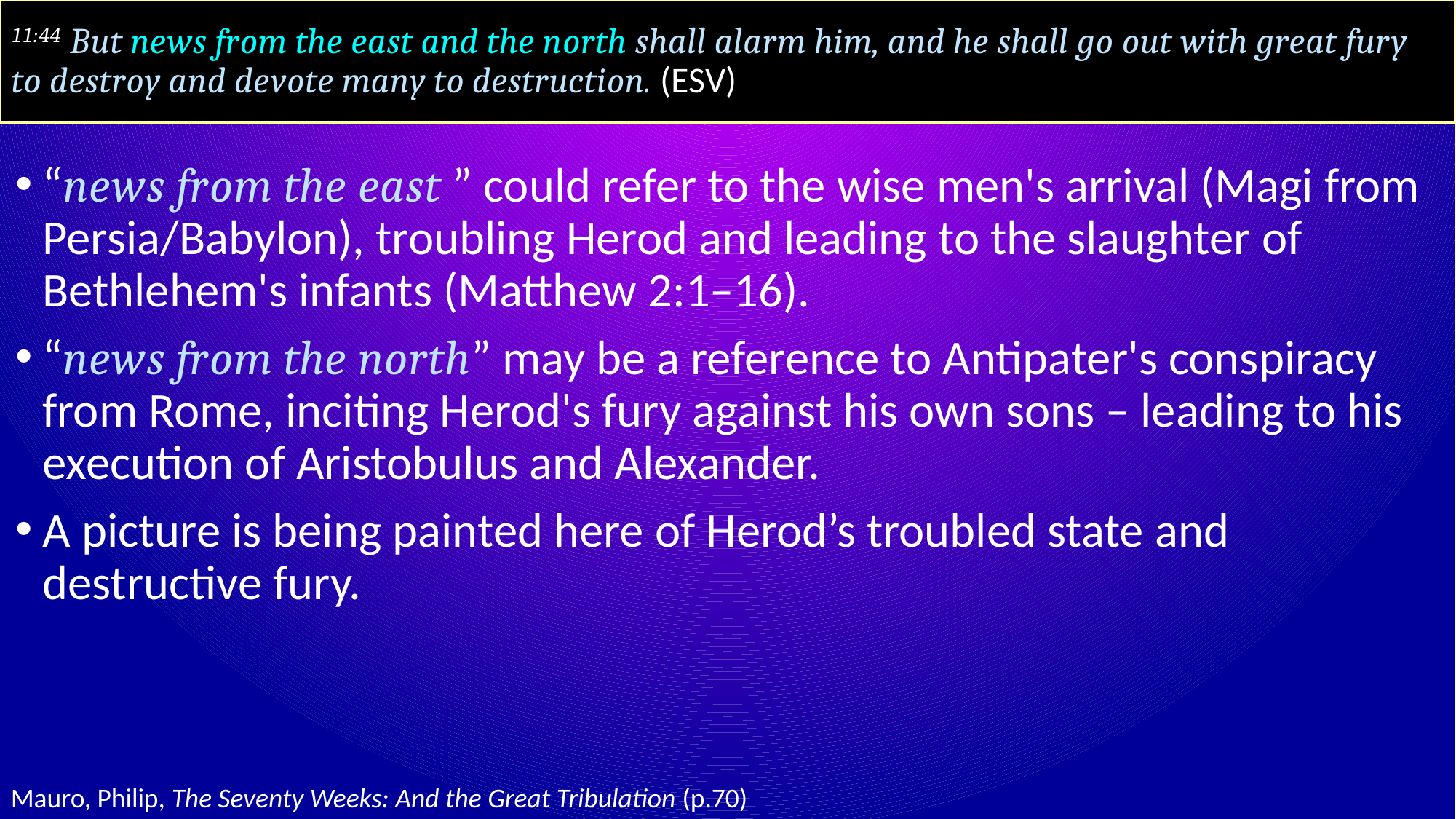

# 11:44 But news from the east and the north shall alarm him, and he shall go out with great fury to destroy and devote many to destruction. (ESV)
“news from the east ” could refer to the wise men's arrival (Magi from Persia/Babylon), troubling Herod and leading to the slaughter of Bethlehem's infants (Matthew 2:1–16).
“news from the north” may be a reference to Antipater's conspiracy from Rome, inciting Herod's fury against his own sons – leading to his execution of Aristobulus and Alexander.
A picture is being painted here of Herod’s troubled state and destructive fury.
Mauro, Philip, The Seventy Weeks: And the Great Tribulation (p.70)